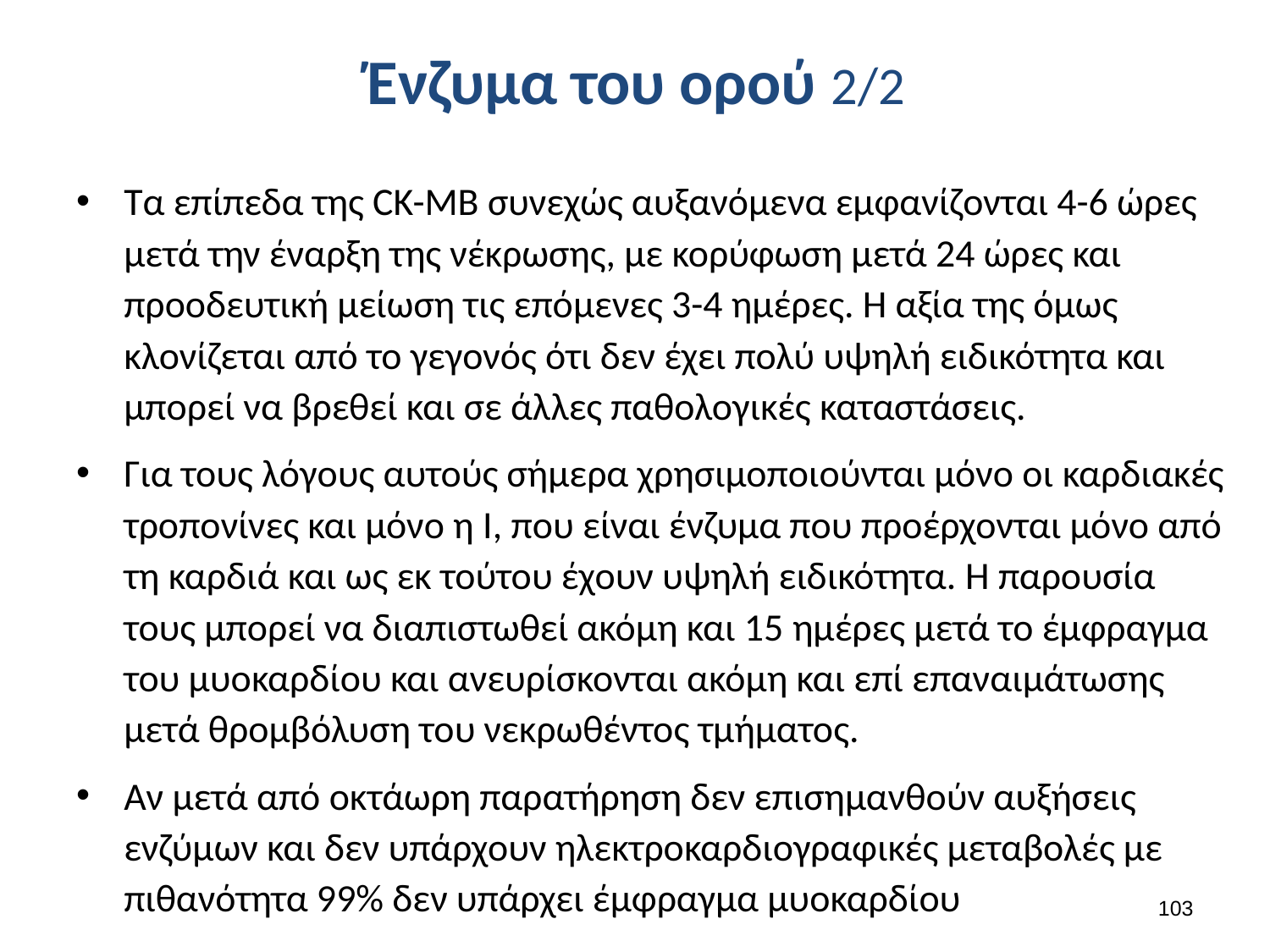

# Ένζυμα του ορού 2/2
Τα επίπεδα της CK-ΜΒ συνεχώς αυξανόμενα εμφανίζονται 4-6 ώρες μετά την έναρξη της νέκρωσης, με κορύφωση μετά 24 ώρες και προοδευτική μείωση τις επόμενες 3-4 ημέρες. Η αξία της όμως κλονίζεται από το γεγονός ότι δεν έχει πολύ υψηλή ειδικότητα και μπορεί να βρεθεί και σε άλλες παθολογικές καταστάσεις.
Για τους λόγους αυτούς σήμερα χρησιμοποιούνται μόνο οι καρδιακές τροπονίνες και μόνο η I, που είναι ένζυμα που προέρχονται μόνο από τη καρδιά και ως εκ τούτου έχουν υψηλή ειδικότητα. Η παρουσία τους μπορεί να διαπιστωθεί ακόμη και 15 ημέρες μετά το έμφραγμα του μυοκαρδίου και ανευρίσκονται ακόμη και επί επαναιμάτωσης μετά θρομβόλυση του νεκρωθέντος τμήματος.
Αν μετά από οκτάωρη παρατήρηση δεν επισημανθούν αυξήσεις ενζύμων και δεν υπάρχουν ηλεκτροκαρδιογραφικές μεταβολές με πιθανότητα 99% δεν υπάρχει έμφραγμα μυοκαρδίου
103